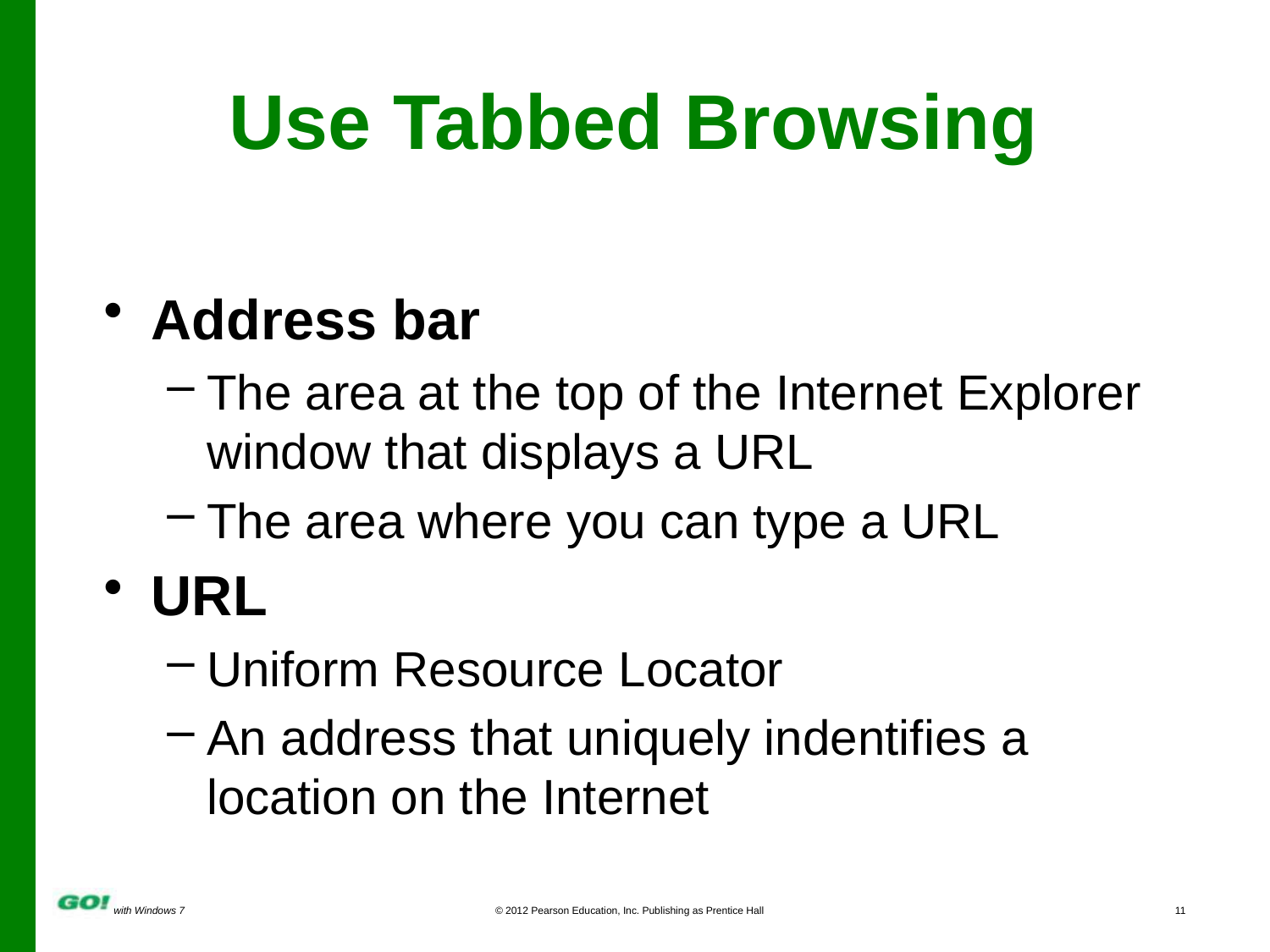

Use Tabbed Browsing
Address bar
The area at the top of the Internet Explorer window that displays a URL
The area where you can type a URL
URL
Uniform Resource Locator
An address that uniquely indentifies a location on the Internet